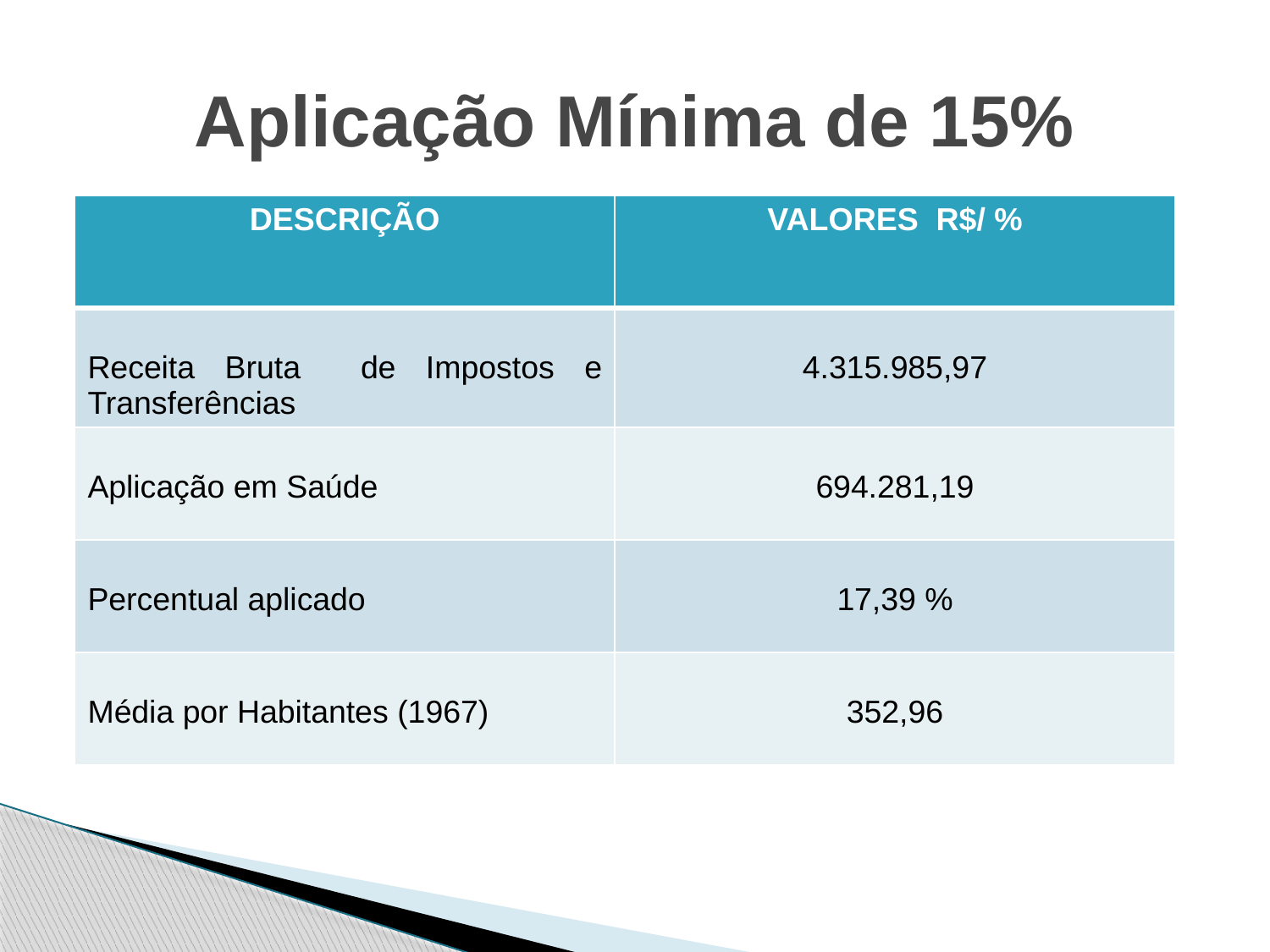

# Aplicação Mínima de 15%
| DESCRIÇÃO | VALORES R$/ % |
| --- | --- |
| Receita Bruta de Impostos e Transferências | 4.315.985,97 |
| Aplicação em Saúde | 694.281,19 |
| Percentual aplicado | 17,39 % |
| Média por Habitantes (1967) | 352,96 |